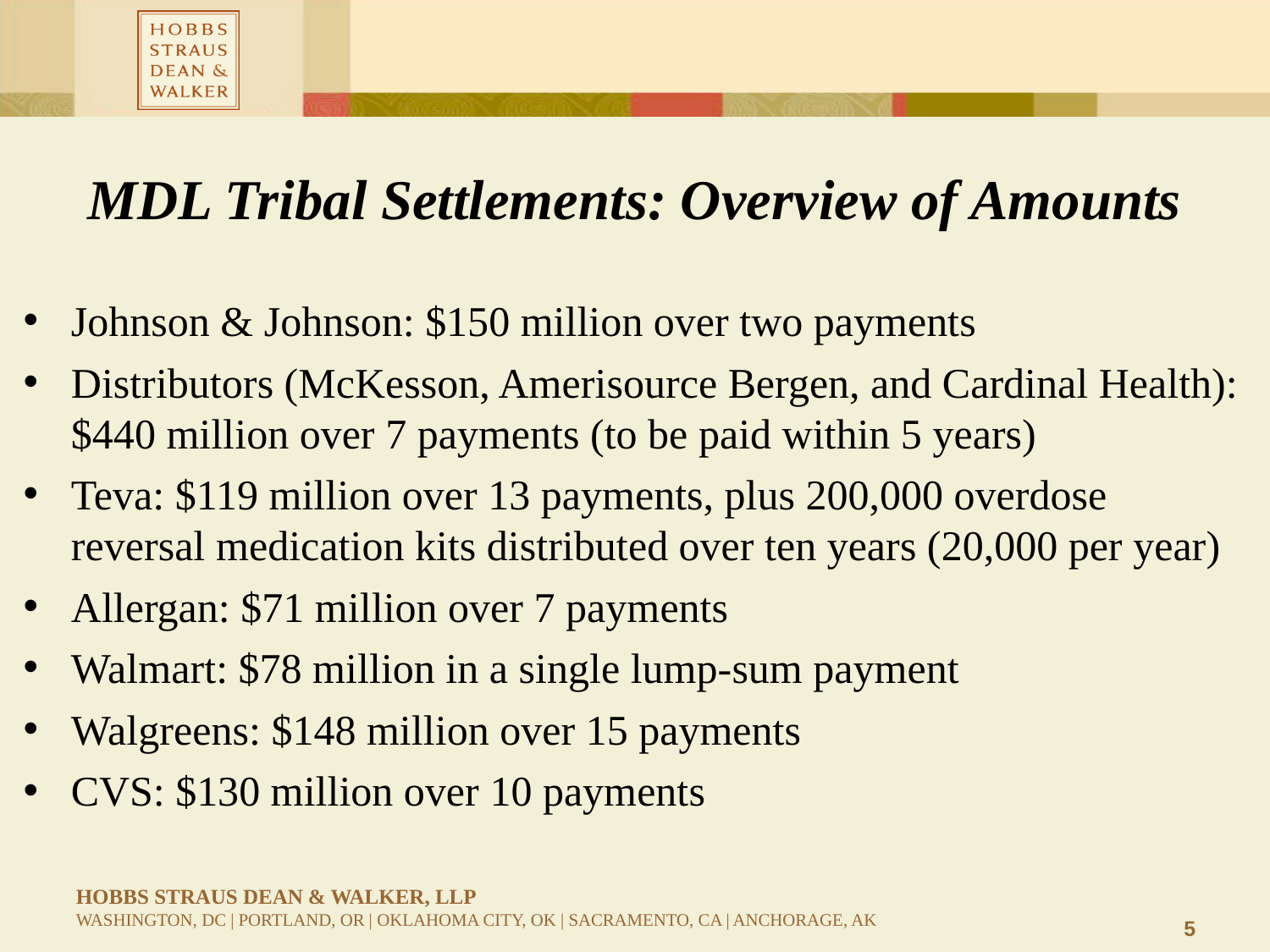

MDL Tribal Settlements: Overview of Amounts
Johnson & Johnson: $150 million over two payments
Distributors (McKesson, Amerisource Bergen, and Cardinal Health): $440 million over 7 payments (to be paid within 5 years)
Teva: $119 million over 13 payments, plus 200,000 overdose reversal medication kits distributed over ten years (20,000 per year)
Allergan: $71 million over 7 payments
Walmart: $78 million in a single lump-sum payment
Walgreens: $148 million over 15 payments
CVS: $130 million over 10 payments